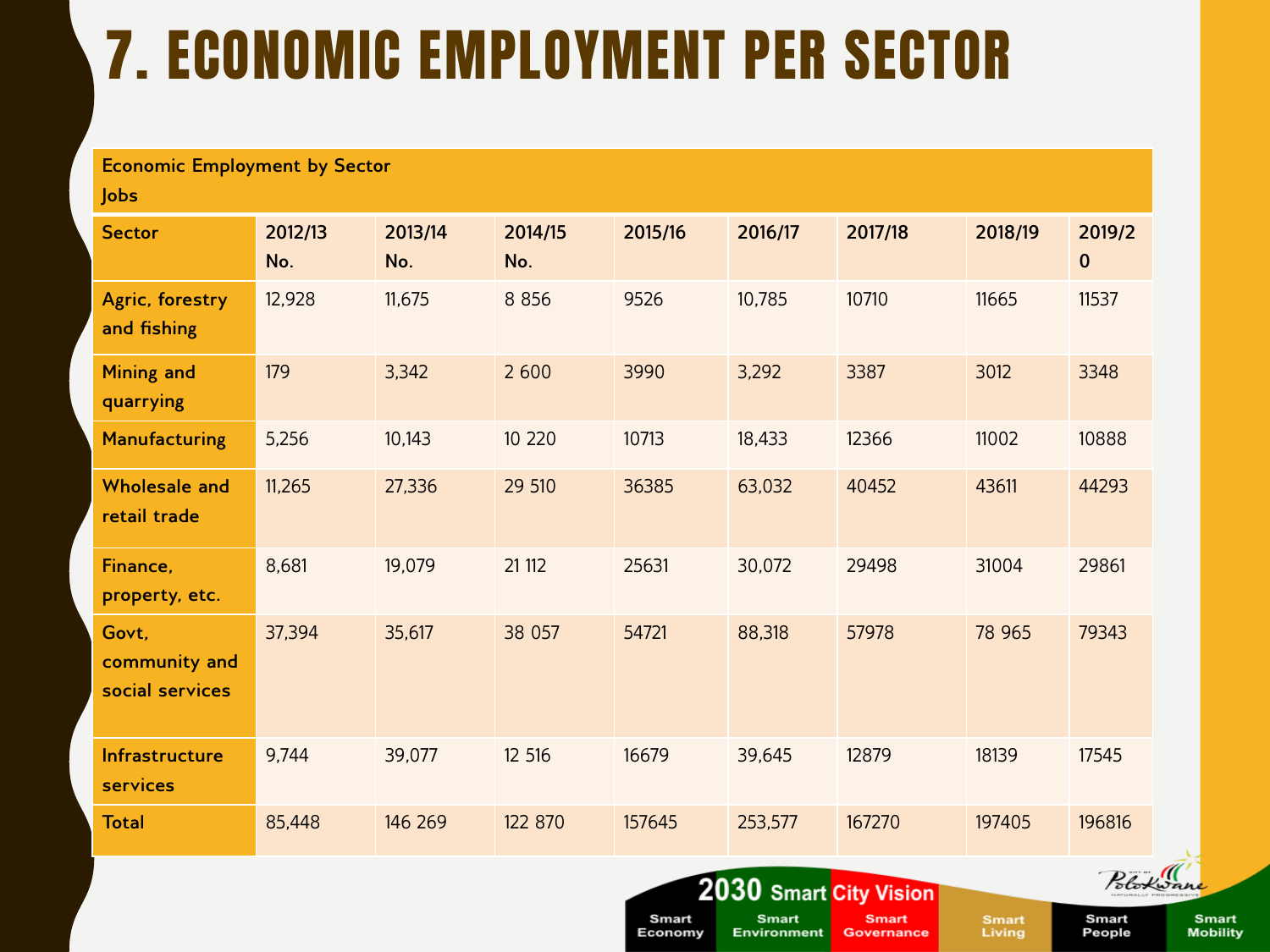

# 7. ECONOMIC EMPLOYMENT PER SECTOR
| Economic Employment by Sector Jobs |  |  |  |  |  |  |  |  |
| --- | --- | --- | --- | --- | --- | --- | --- | --- |
| Sector | 2012/13 No. | 2013/14 No. | 2014/15 No. | 2015/16 | 2016/17 | 2017/18 | 2018/19 | 2019/20 |
| Agric, forestry and fishing | 12,928 | 11,675 | 8 856 | 9526 | 10,785 | 10710 | 11665 | 11537 |
| Mining and quarrying | 179 | 3,342 | 2 600 | 3990 | 3,292 | 3387 | 3012 | 3348 |
| Manufacturing | 5,256 | 10,143 | 10 220 | 10713 | 18,433 | 12366 | 11002 | 10888 |
| Wholesale and retail trade | 11,265 | 27,336 | 29 510 | 36385 | 63,032 | 40452 | 43611 | 44293 |
| Finance, property, etc. | 8,681 | 19,079 | 21 112 | 25631 | 30,072 | 29498 | 31004 | 29861 |
| Govt, community and social services | 37,394 | 35,617 | 38 057 | 54721 | 88,318 | 57978 | 78 965 | 79343 |
| Infrastructure services | 9,744 | 39,077 | 12 516 | 16679 | 39,645 | 12879 | 18139 | 17545 |
| Total | 85,448 | 146 269 | 122 870 | 157645 | 253,577 | 167270 | 197405 | 196816 |